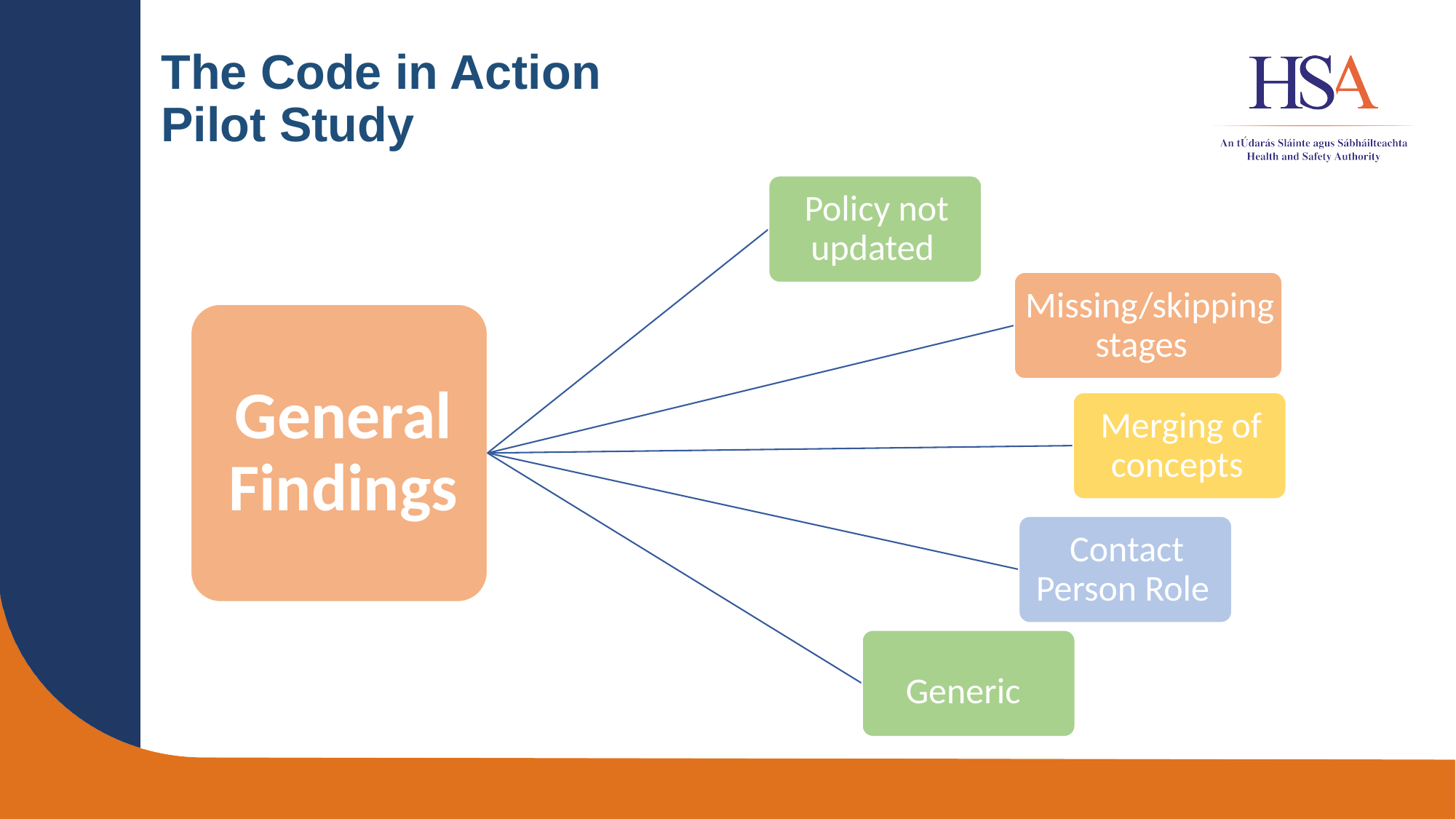

# The Code in Action Pilot Study
General Findings

Policy not updated

Missing/skipping stages

Merging of concepts

Contact Person Role

Generic